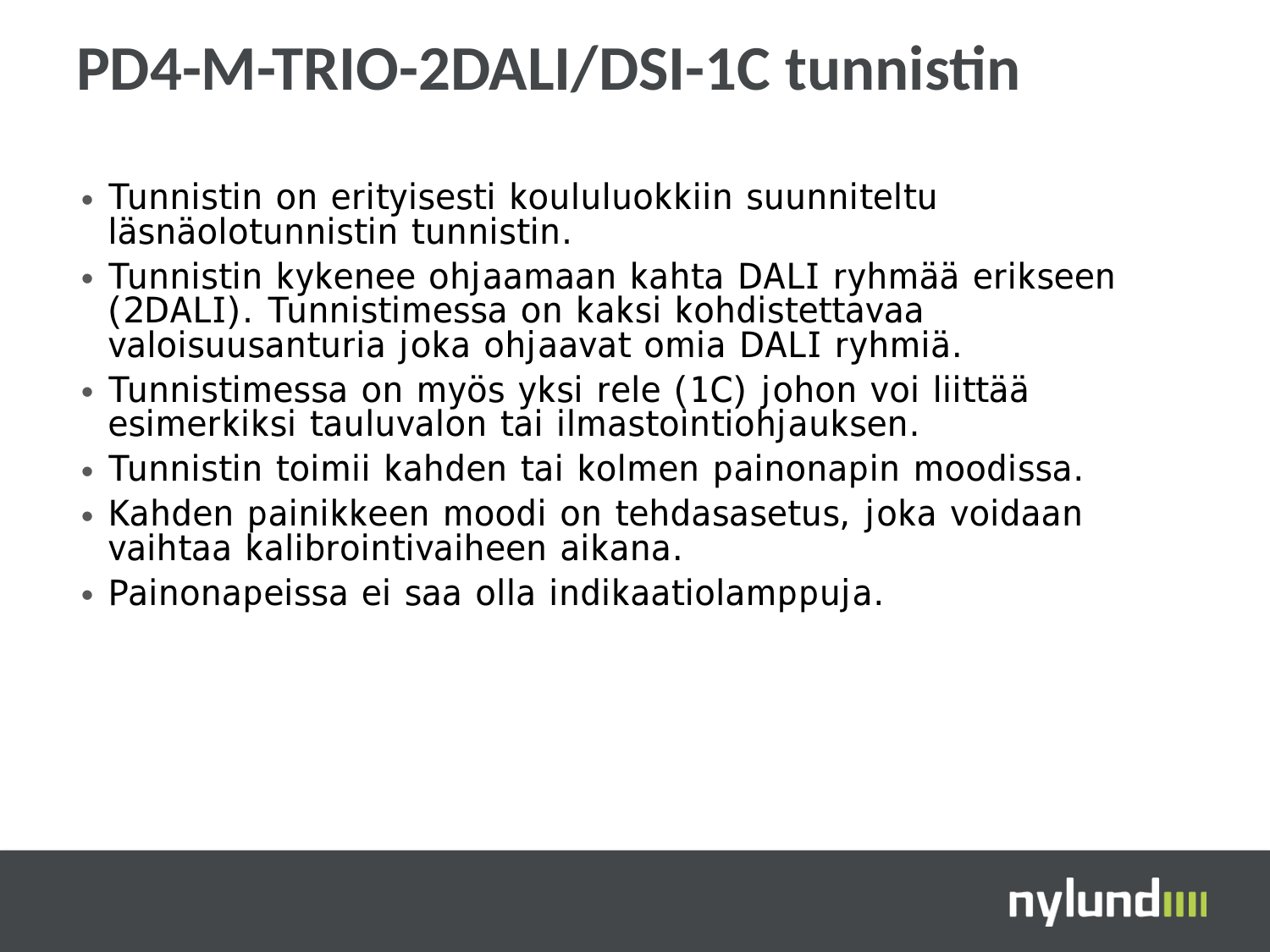

# PD4-M-TRIO-2DALI/DSI-1C tunnistin
Tunnistin on erityisesti koululuokkiin suunniteltu läsnäolotunnistin tunnistin.
Tunnistin kykenee ohjaamaan kahta DALI ryhmää erikseen (2DALI). Tunnistimessa on kaksi kohdistettavaa valoisuusanturia joka ohjaavat omia DALI ryhmiä.
Tunnistimessa on myös yksi rele (1C) johon voi liittää esimerkiksi tauluvalon tai ilmastointiohjauksen.
Tunnistin toimii kahden tai kolmen painonapin moodissa.
Kahden painikkeen moodi on tehdasasetus, joka voidaan vaihtaa kalibrointivaiheen aikana.
Painonapeissa ei saa olla indikaatiolamppuja.